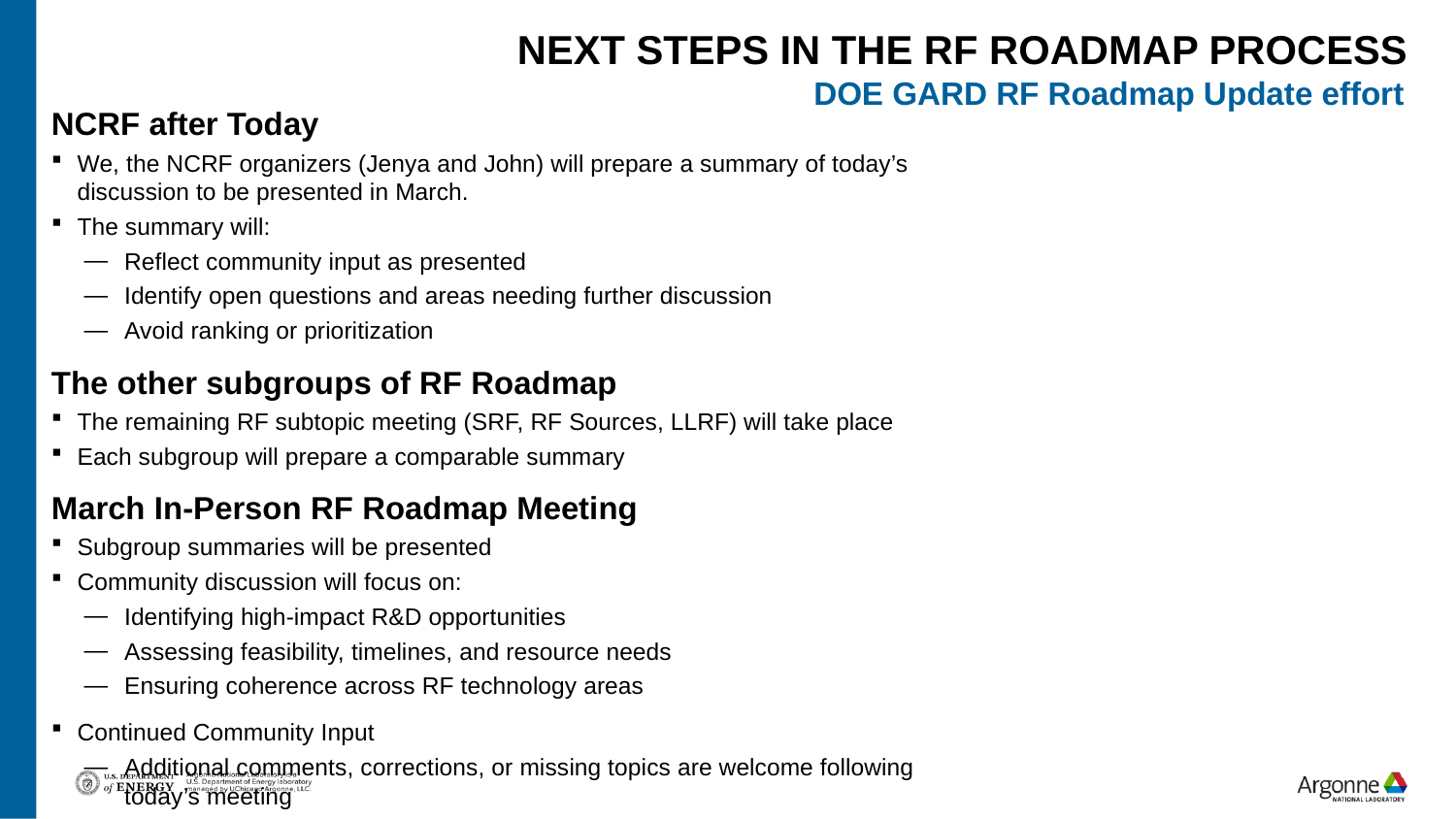

# NEXT STEPS IN THE RF ROADMAP PROCESS
DOE GARD RF Roadmap Update effort
NCRF after Today
We, the NCRF organizers (Jenya and John) will prepare a summary of today’s discussion to be presented in March.
The summary will:
Reflect community input as presented
Identify open questions and areas needing further discussion
Avoid ranking or prioritization
The other subgroups of RF Roadmap
The remaining RF subtopic meeting (SRF, RF Sources, LLRF) will take place
Each subgroup will prepare a comparable summary
March In-Person RF Roadmap Meeting
Subgroup summaries will be presented
Community discussion will focus on:
Identifying high-impact R&D opportunities
Assessing feasibility, timelines, and resource needs
Ensuring coherence across RF technology areas
Continued Community Input
Additional comments, corrections, or missing topics are welcome following today’s meeting